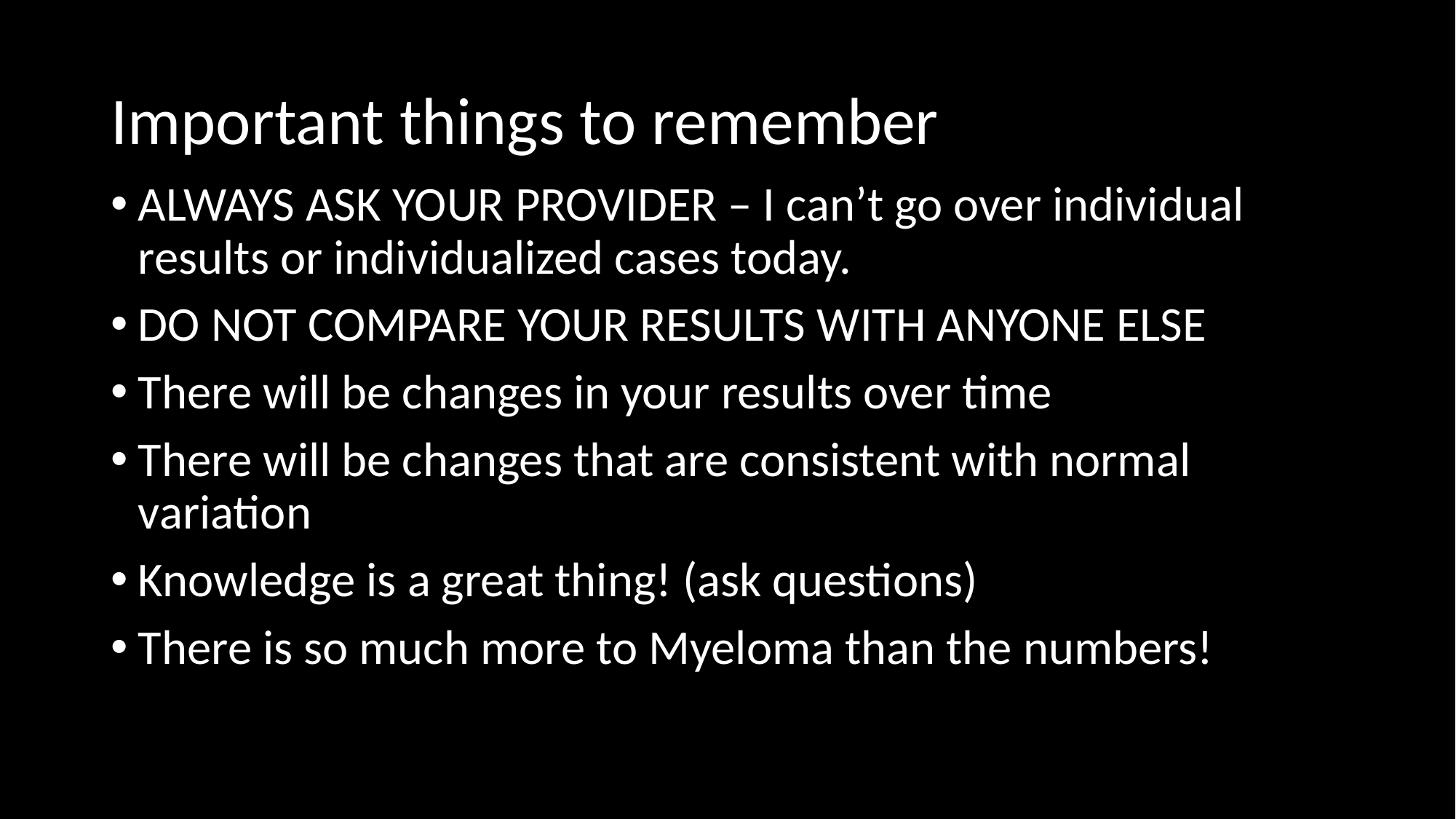

# Important things to remember
ALWAYS ASK YOUR PROVIDER – I can’t go over individual results or individualized cases today.
DO NOT COMPARE YOUR RESULTS WITH ANYONE ELSE
There will be changes in your results over time
There will be changes that are consistent with normal variation
Knowledge is a great thing! (ask questions)
There is so much more to Myeloma than the numbers!